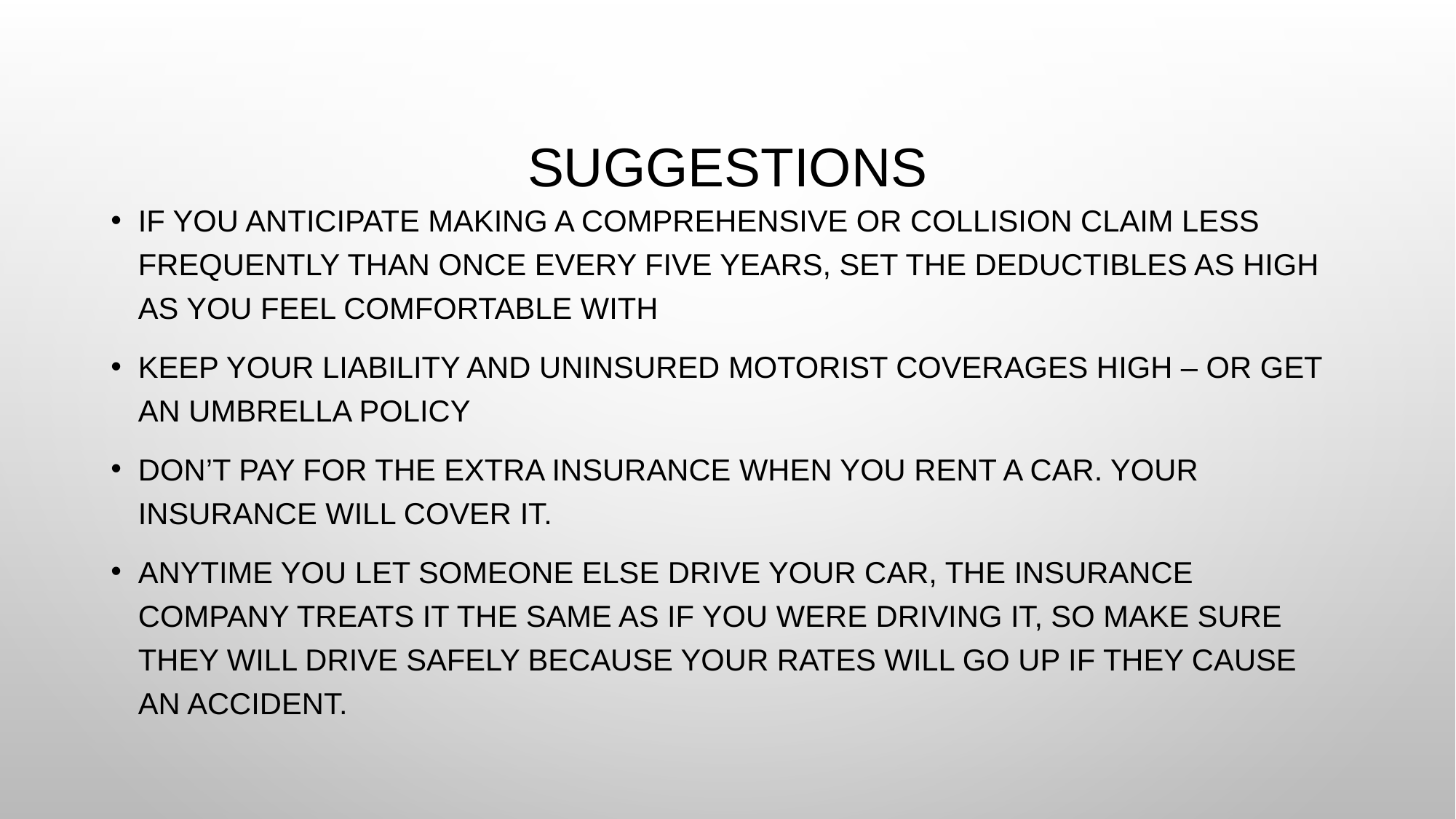

# Suggestions
If you anticipate making a comprehensive or collision claim less frequently than once every five years, set the deductibles as high as you feel comfortable with
Keep your liability and uninsured motorist coverages high – or get an umbrella policy
Don’t pay for the extra insurance when you rent a car. Your insurance will cover it.
Anytime you let someone else drive your car, the insurance company treats it the same as if you were driving it, so make sure they will drive safely because your rates will go up if they cause an accident.